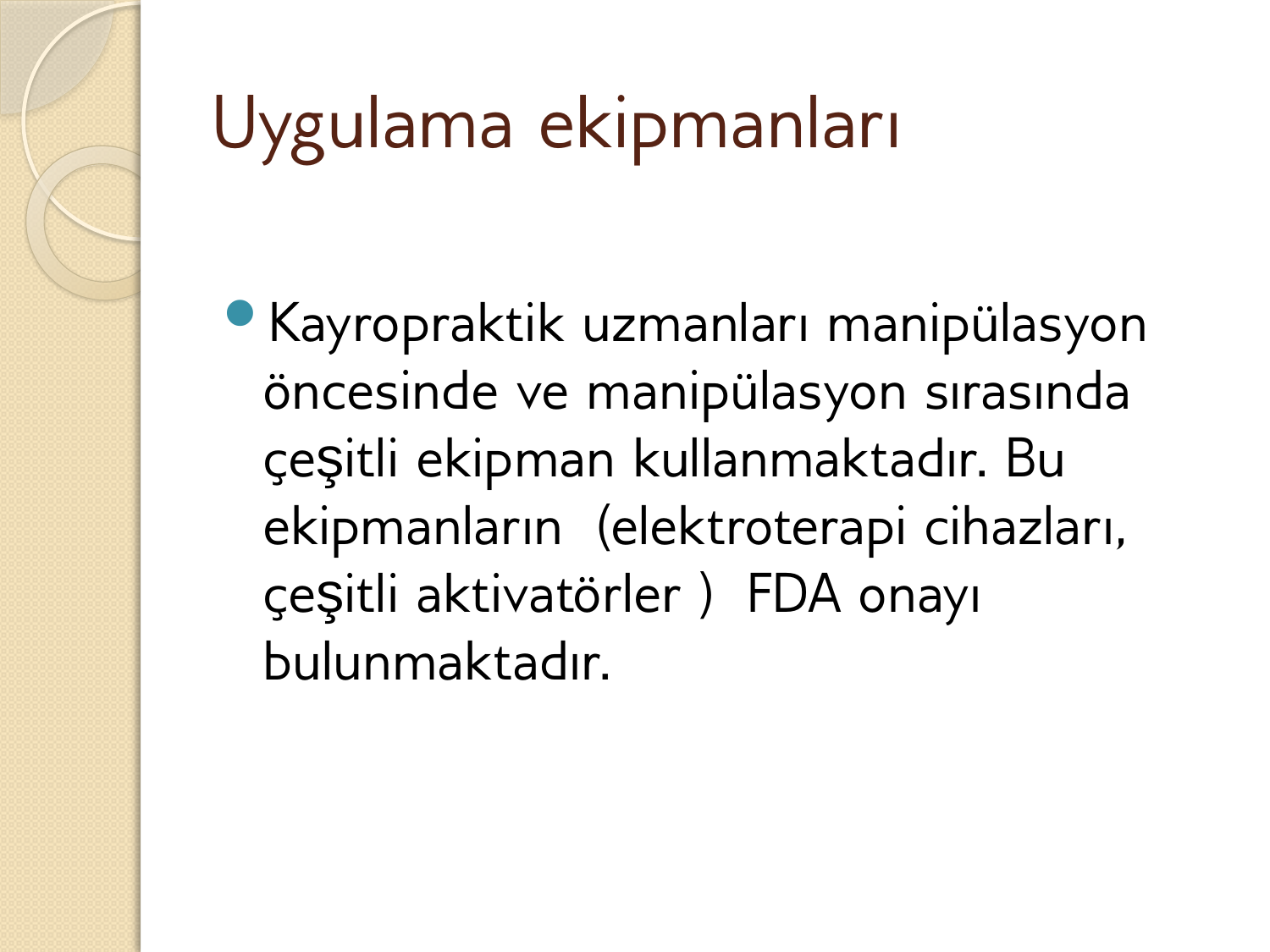

# Uygulama ekipmanları

Kayropraktik uzmanları manipülasyon öncesinde ve manipülasyon sırasında çeşitli ekipman kullanmaktadır. Bu ekipmanların  (elektroterapi cihazları, çeşitli aktivatörler )  FDA onayı bulunmaktadır.